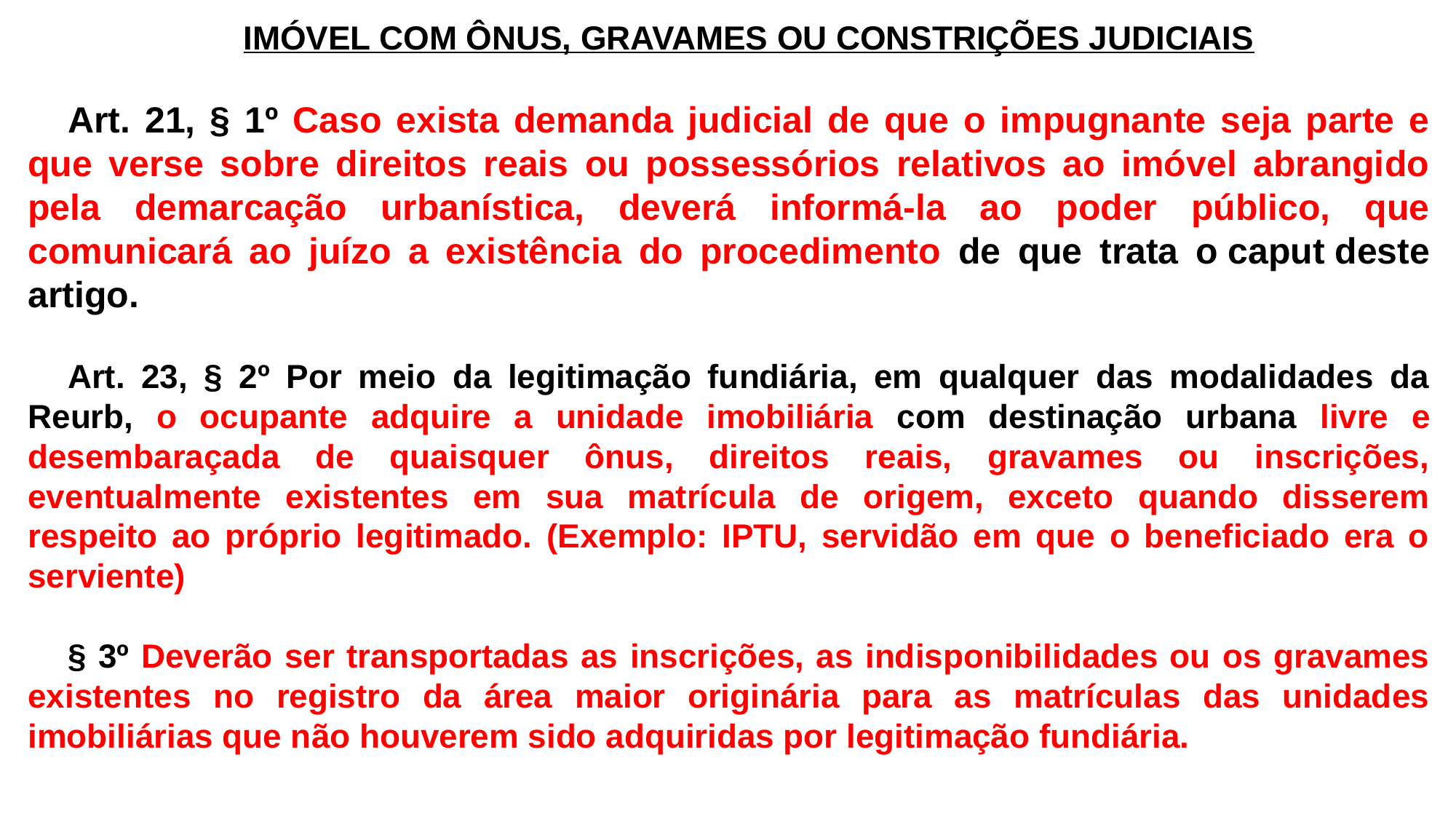

IMÓVEL COM ÔNUS, GRAVAMES OU CONSTRIÇÕES JUDICIAIS

Art. 21, § 1º Caso exista demanda judicial de que o impugnante seja parte e que verse sobre direitos reais ou possessórios relativos ao imóvel abrangido pela demarcação urbanística, deverá informá-la ao poder público, que comunicará ao juízo a existência do procedimento de que trata o caput deste artigo.

Art. 23, § 2º Por meio da legitimação fundiária, em qualquer das modalidades da Reurb, o ocupante adquire a unidade imobiliária com destinação urbana livre e desembaraçada de quaisquer ônus, direitos reais, gravames ou inscrições, eventualmente existentes em sua matrícula de origem, exceto quando disserem respeito ao próprio legitimado. (Exemplo: IPTU, servidão em que o beneficiado era o serviente)

§ 3º Deverão ser transportadas as inscrições, as indisponibilidades ou os gravames existentes no registro da área maior originária para as matrículas das unidades imobiliárias que não houverem sido adquiridas por legitimação fundiária.